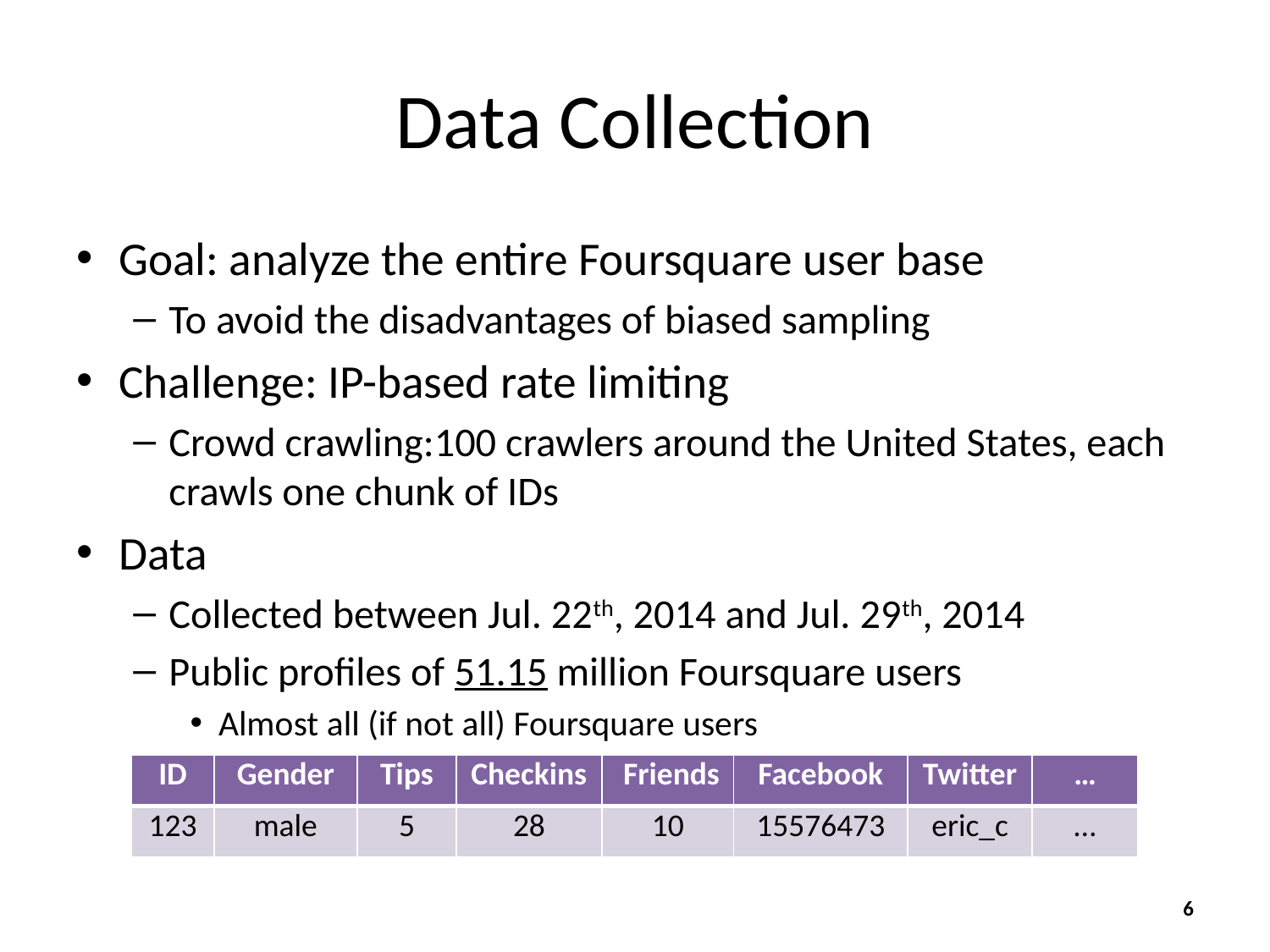

# Data Collection
Goal: analyze the entire Foursquare user base
To avoid the disadvantages of biased sampling
Challenge: IP-based rate limiting
Crowd crawling:100 crawlers around the United States, each crawls one chunk of IDs
Data
Collected between Jul. 22th, 2014 and Jul. 29th, 2014
Public profiles of 51.15 million Foursquare users
Almost all (if not all) Foursquare users
| ID | Gender | Tips | Checkins | Friends | Facebook | Twitter | … |
| --- | --- | --- | --- | --- | --- | --- | --- |
| 123 | male | 5 | 28 | 10 | 15576473 | eric\_c | … |
6